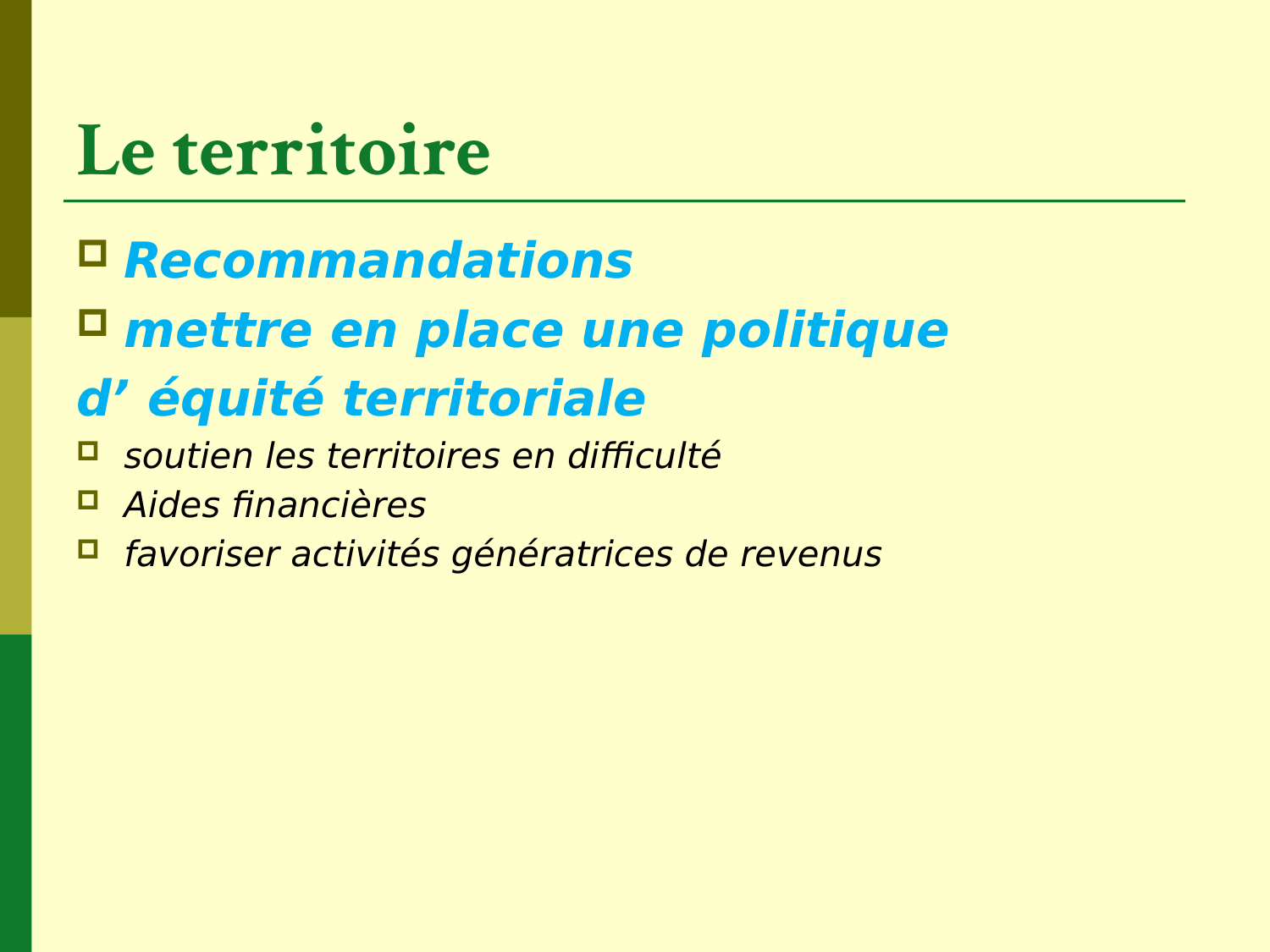

# Le territoire
Recommandations
mettre en place une politique
d’ équité territoriale
soutien les territoires en difficulté
Aides financières
favoriser activités génératrices de revenus